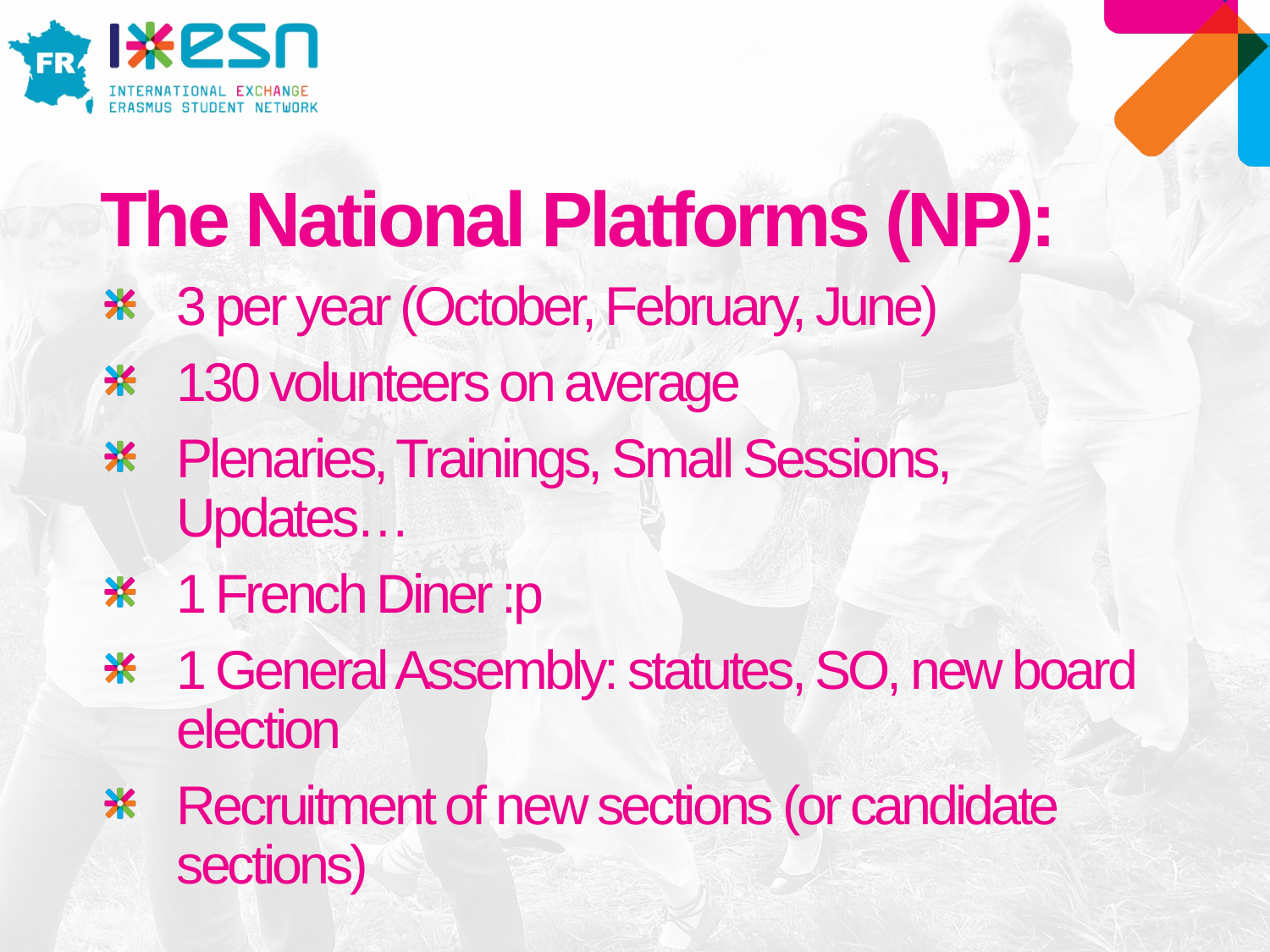

# The National Platforms (NP):
3 per year (October, February, June)
130 volunteers on average
Plenaries, Trainings, Small Sessions, Updates…
1 French Diner :p
1 General Assembly: statutes, SO, new board election
Recruitment of new sections (or candidate sections)